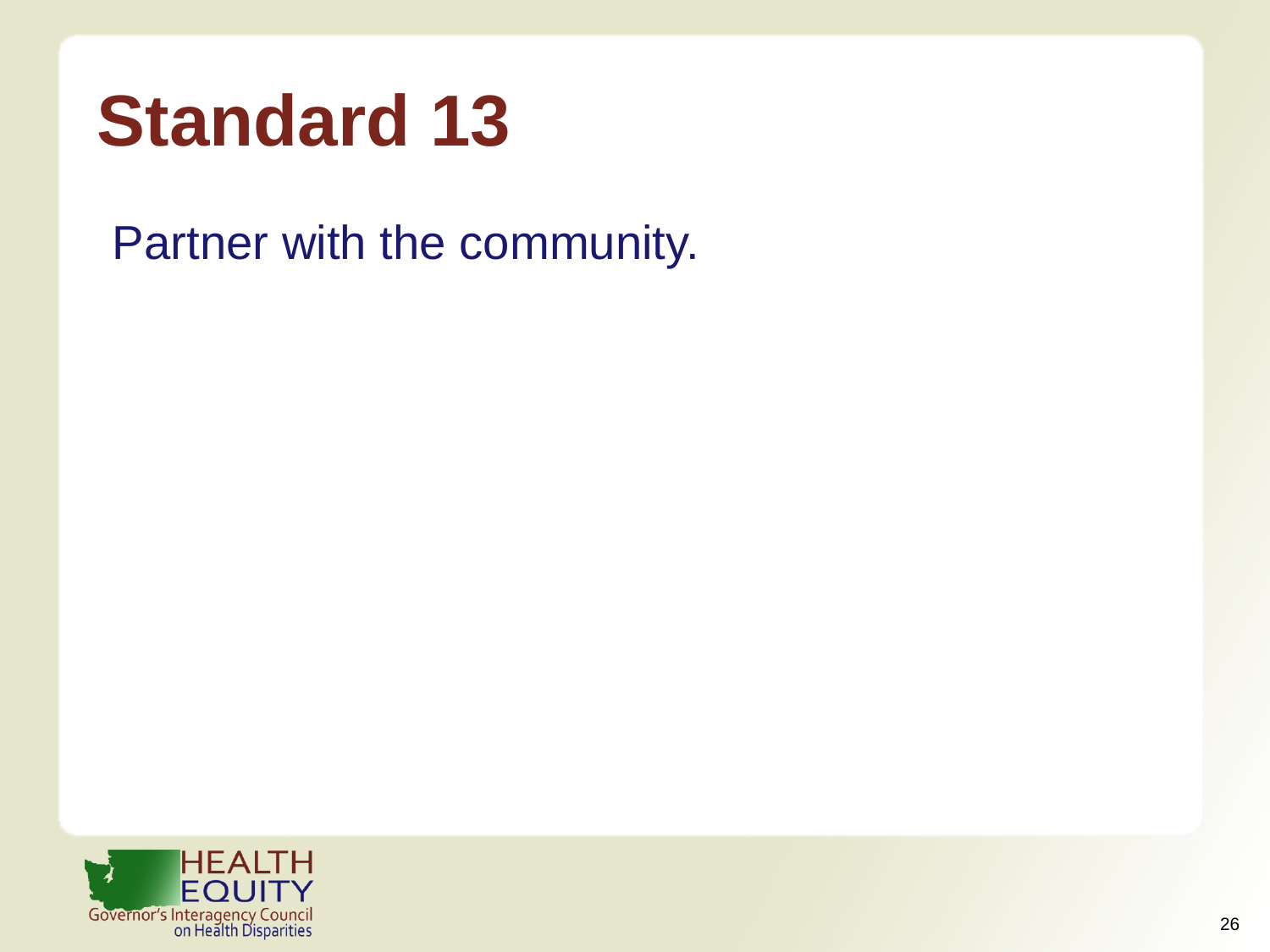

# Standard 13
Partner with the community.
26